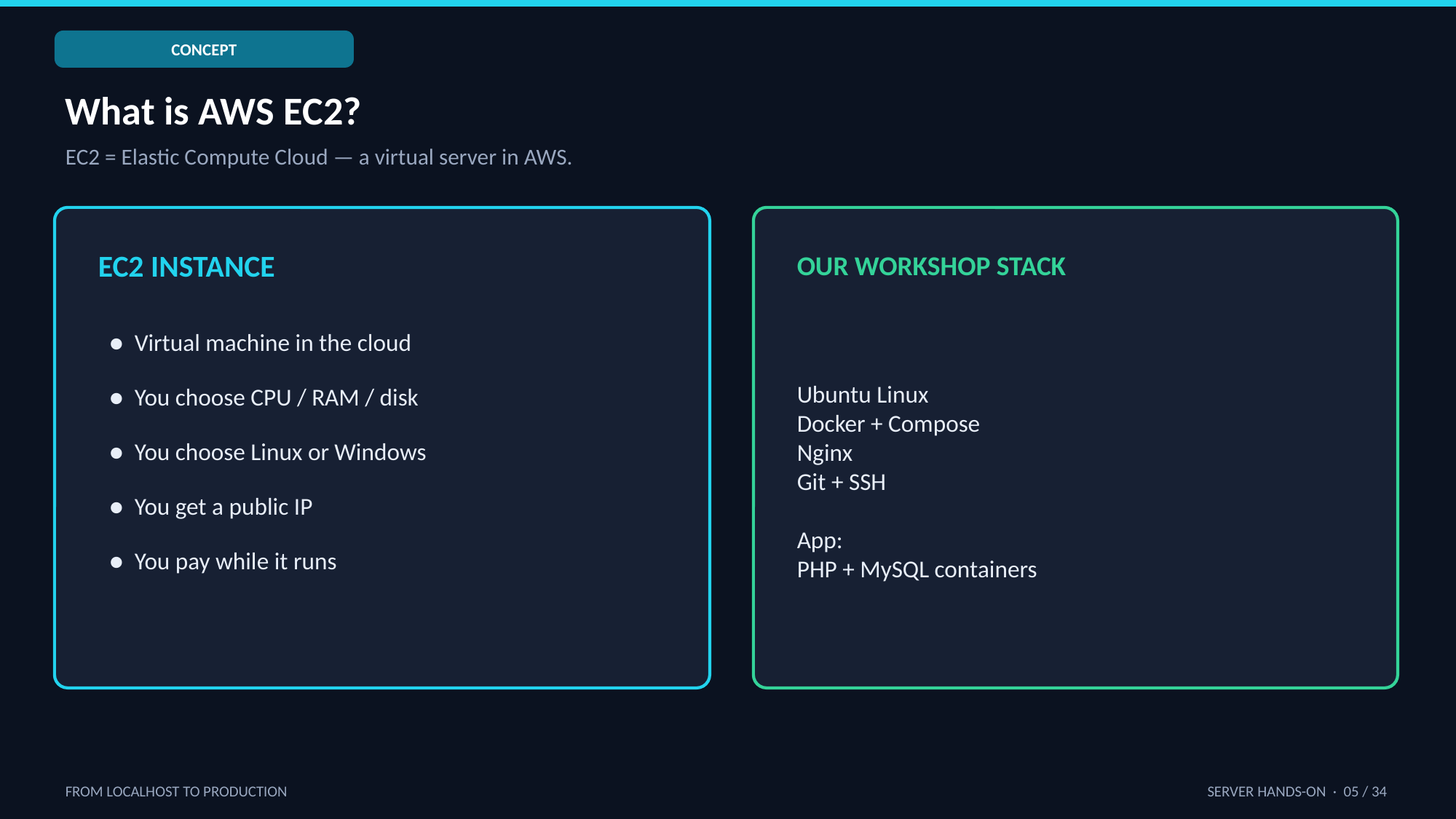

CONCEPT
What is AWS EC2?
EC2 = Elastic Compute Cloud — a virtual server in AWS.

EC2 INSTANCE
OUR WORKSHOP STACK
●  Virtual machine in the cloud
Ubuntu Linux
Docker + Compose
Nginx
Git + SSH

App:
PHP + MySQL containers
●  You choose CPU / RAM / disk
●  You choose Linux or Windows
●  You get a public IP
●  You pay while it runs
FROM LOCALHOST TO PRODUCTION
SERVER HANDS-ON  ·  05 / 34